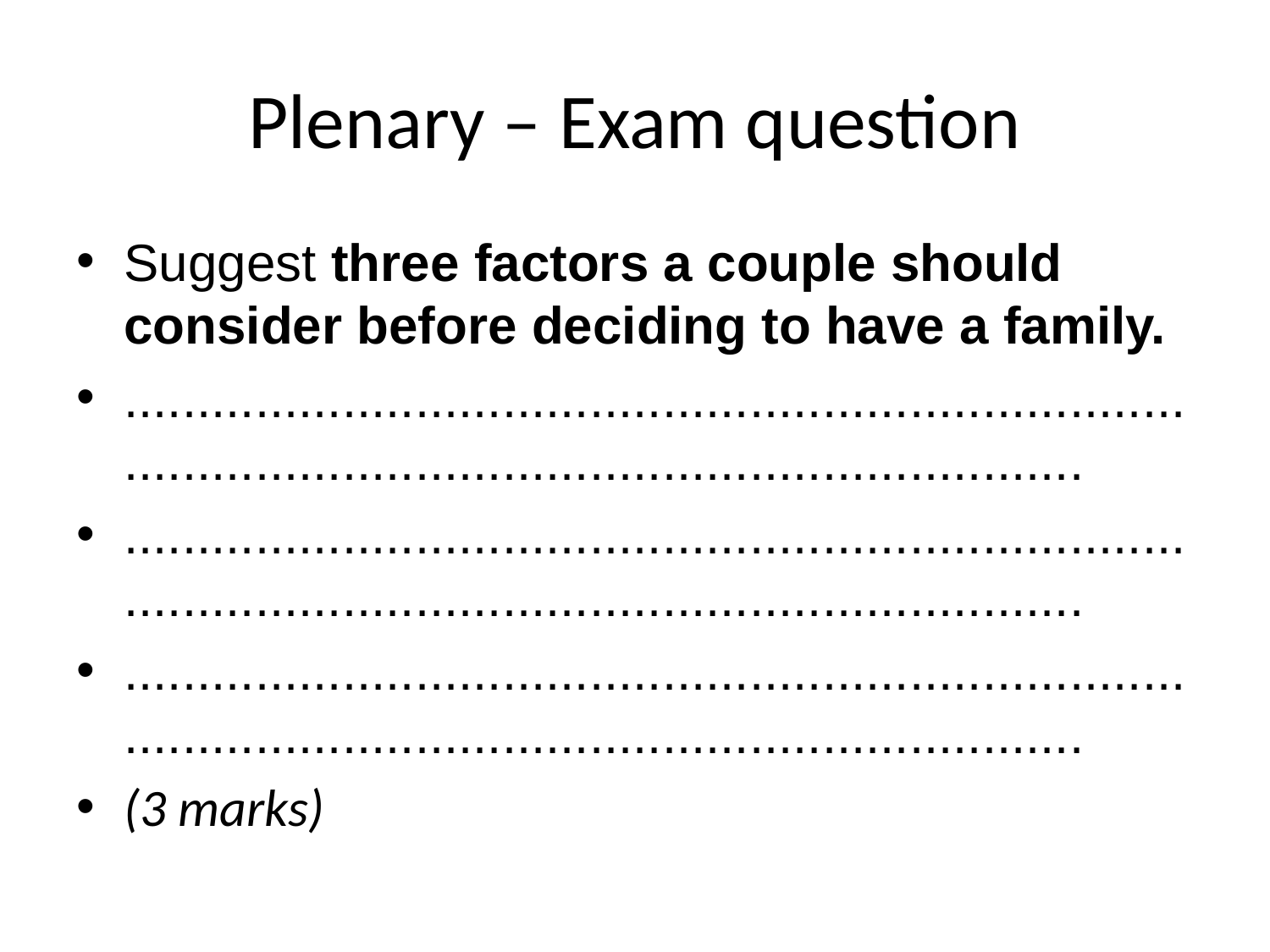

# Plenary – Exam question
Suggest three factors a couple should consider before deciding to have a family.
...........................................................................................................................................
...........................................................................................................................................
...........................................................................................................................................
(3 marks)